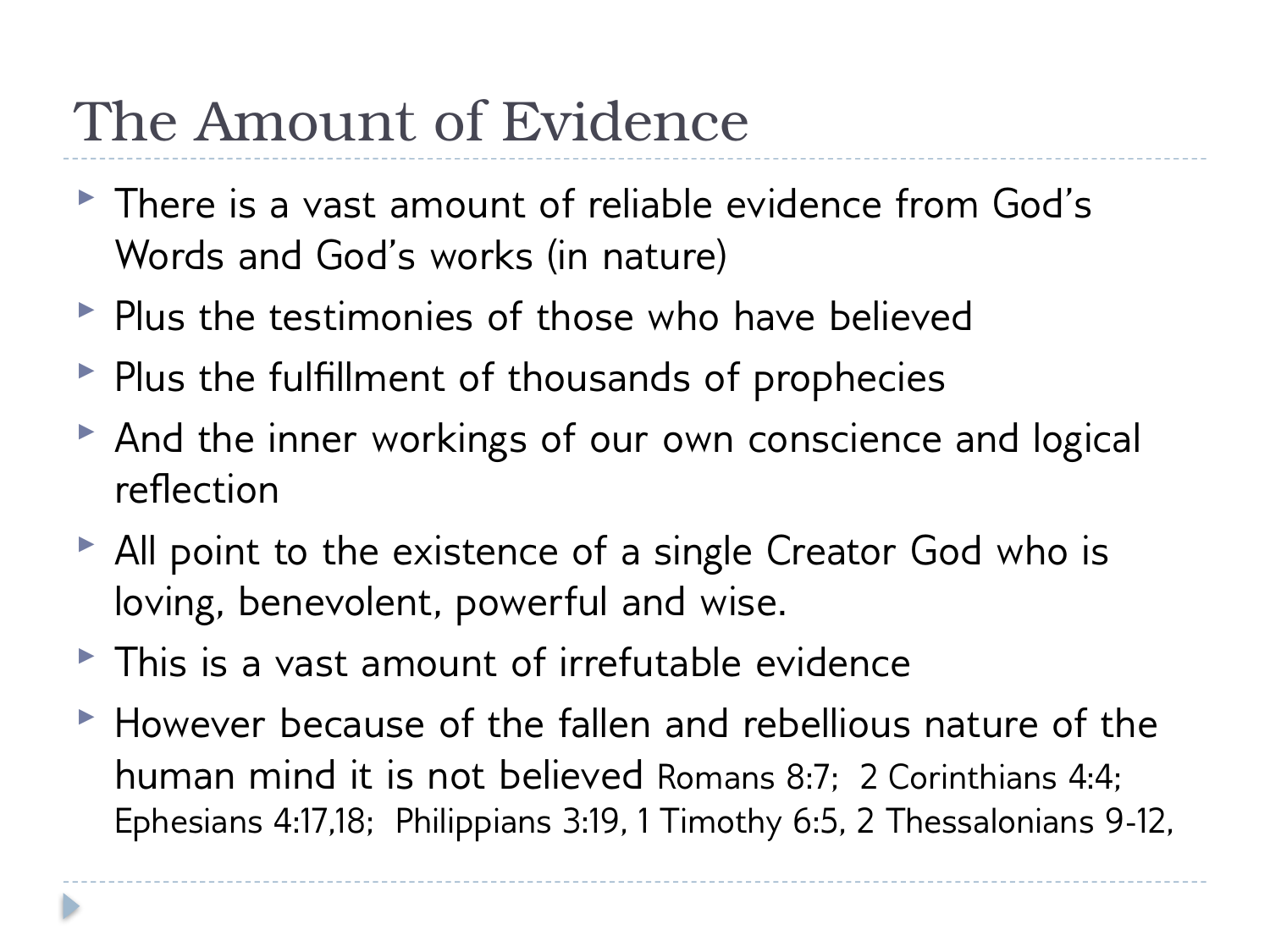

# The Amount of Evidence
There is a vast amount of reliable evidence from God’s Words and God’s works (in nature)
Plus the testimonies of those who have believed
Plus the fulfillment of thousands of prophecies
And the inner workings of our own conscience and logical reflection
All point to the existence of a single Creator God who is loving, benevolent, powerful and wise.
This is a vast amount of irrefutable evidence
However because of the fallen and rebellious nature of the human mind it is not believed Romans 8:7;  2 Corinthians 4:4;  Ephesians 4:17,18;  Philippians 3:19, 1 Timothy 6:5, 2 Thessalonians 9-12,